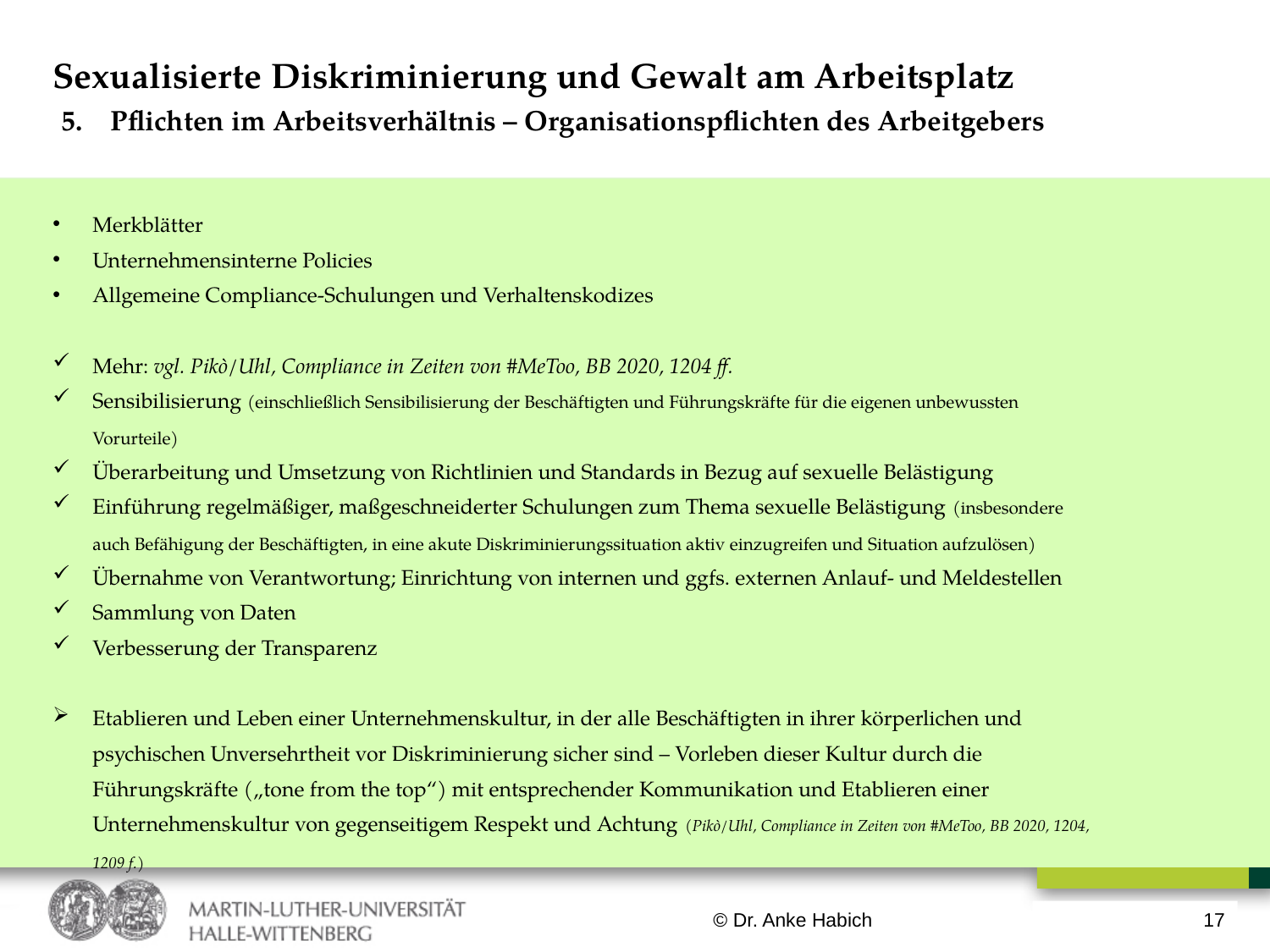

# Sexualisierte Diskriminierung und Gewalt am Arbeitsplatz 5.    Pflichten im Arbeitsverhältnis – Organisationspflichten des Arbeitgebers
Merkblätter
Unternehmensinterne Policies
Allgemeine Compliance-Schulungen und Verhaltenskodizes

Mehr: vgl. Pikò/Uhl, Compliance in Zeiten von #MeToo, BB 2020, 1204 ff.
Sensibilisierung (einschließlich Sensibilisierung der Beschäftigten und Führungskräfte für die eigenen unbewussten Vorurteile)
Überarbeitung und Umsetzung von Richtlinien und Standards in Bezug auf sexuelle Belästigung
Einführung regelmäßiger, maßgeschneiderter Schulungen zum Thema sexuelle Belästigung (insbesondere auch Befähigung der Beschäftigten, in eine akute Diskriminierungssituation aktiv einzugreifen und Situation aufzulösen)
Übernahme von Verantwortung; Einrichtung von internen und ggfs. externen Anlauf- und Meldestellen
Sammlung von Daten
Verbesserung der Transparenz

Etablieren und Leben einer Unternehmenskultur, in der alle Beschäftigten in ihrer körperlichen und psychischen Unversehrtheit vor Diskriminierung sicher sind – Vorleben dieser Kultur durch die Führungskräfte („tone from the top“) mit entsprechender Kommunikation und Etablieren einer Unternehmenskultur von gegenseitigem Respekt und Achtung (Pikò/Uhl, Compliance in Zeiten von #MeToo, BB 2020, 1204, 1209 f.)